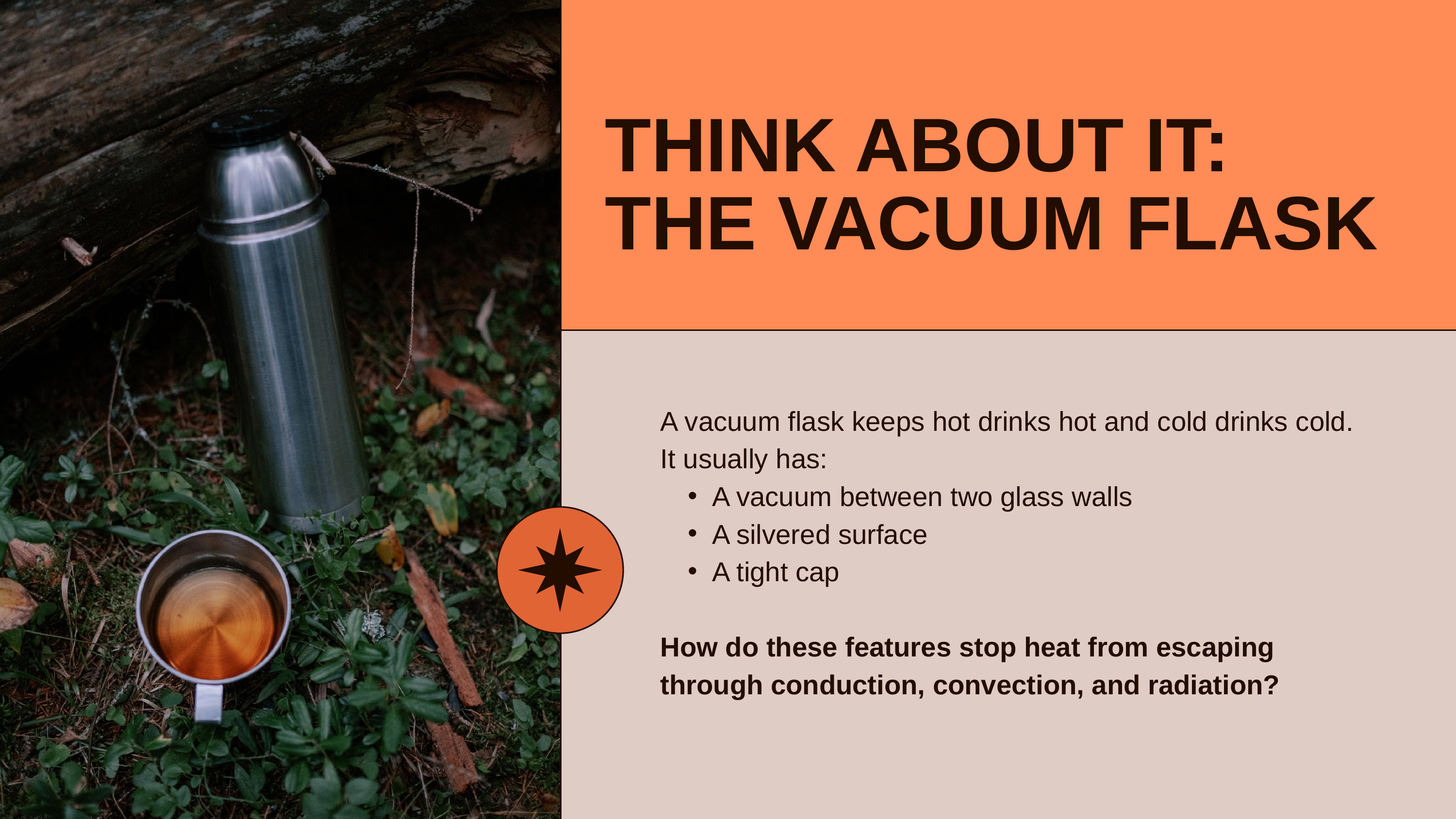

THINK ABOUT IT:
THE VACUUM FLASK
A vacuum flask keeps hot drinks hot and cold drinks cold. It usually has:
A vacuum between two glass walls
A silvered surface
A tight cap

How do these features stop heat from escaping through conduction, convection, and radiation?